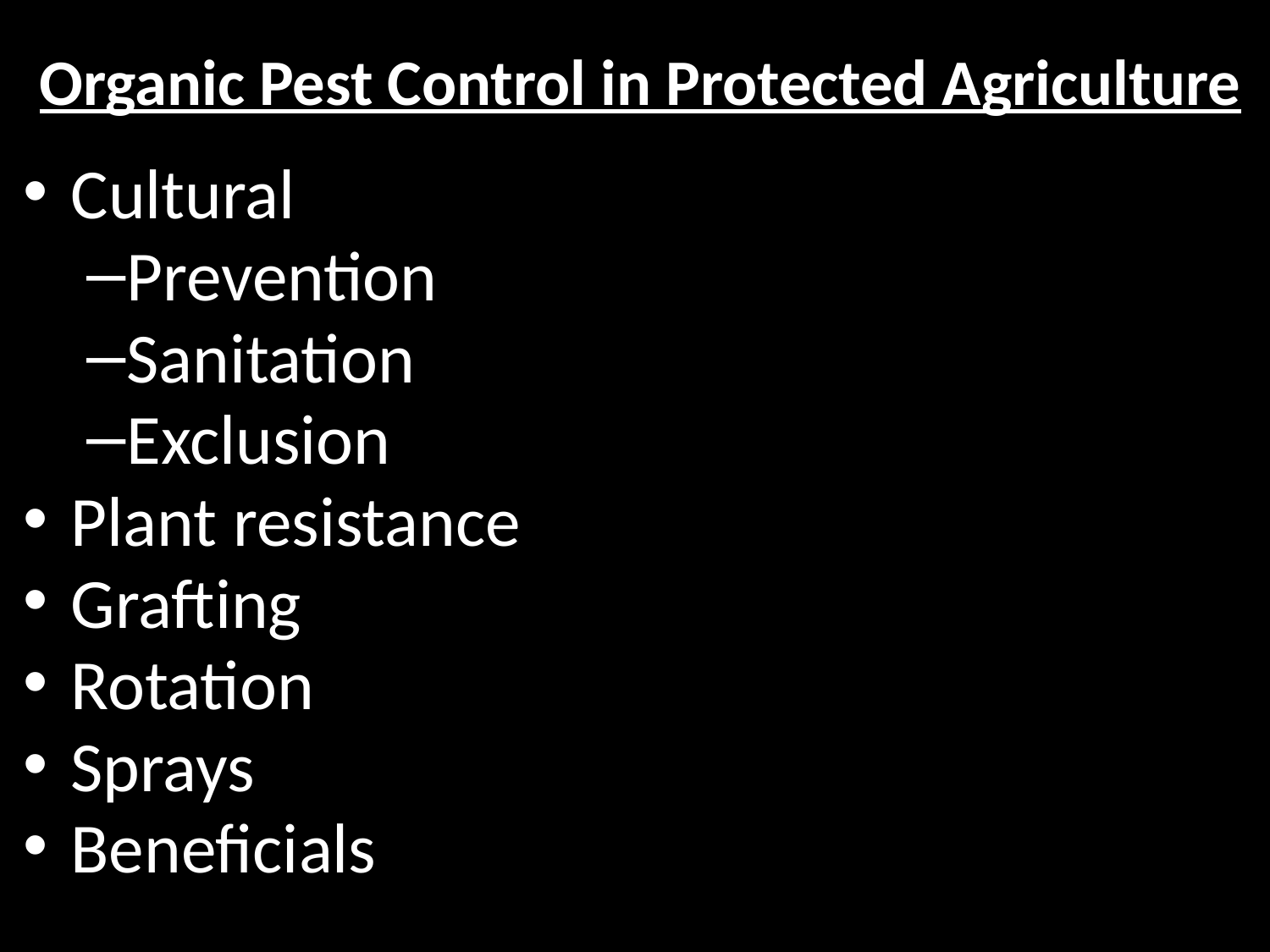

# Organic Pest Control in Protected Agriculture
Cultural
Prevention
Sanitation
Exclusion
Plant resistance
Grafting
Rotation
Sprays
Beneficials